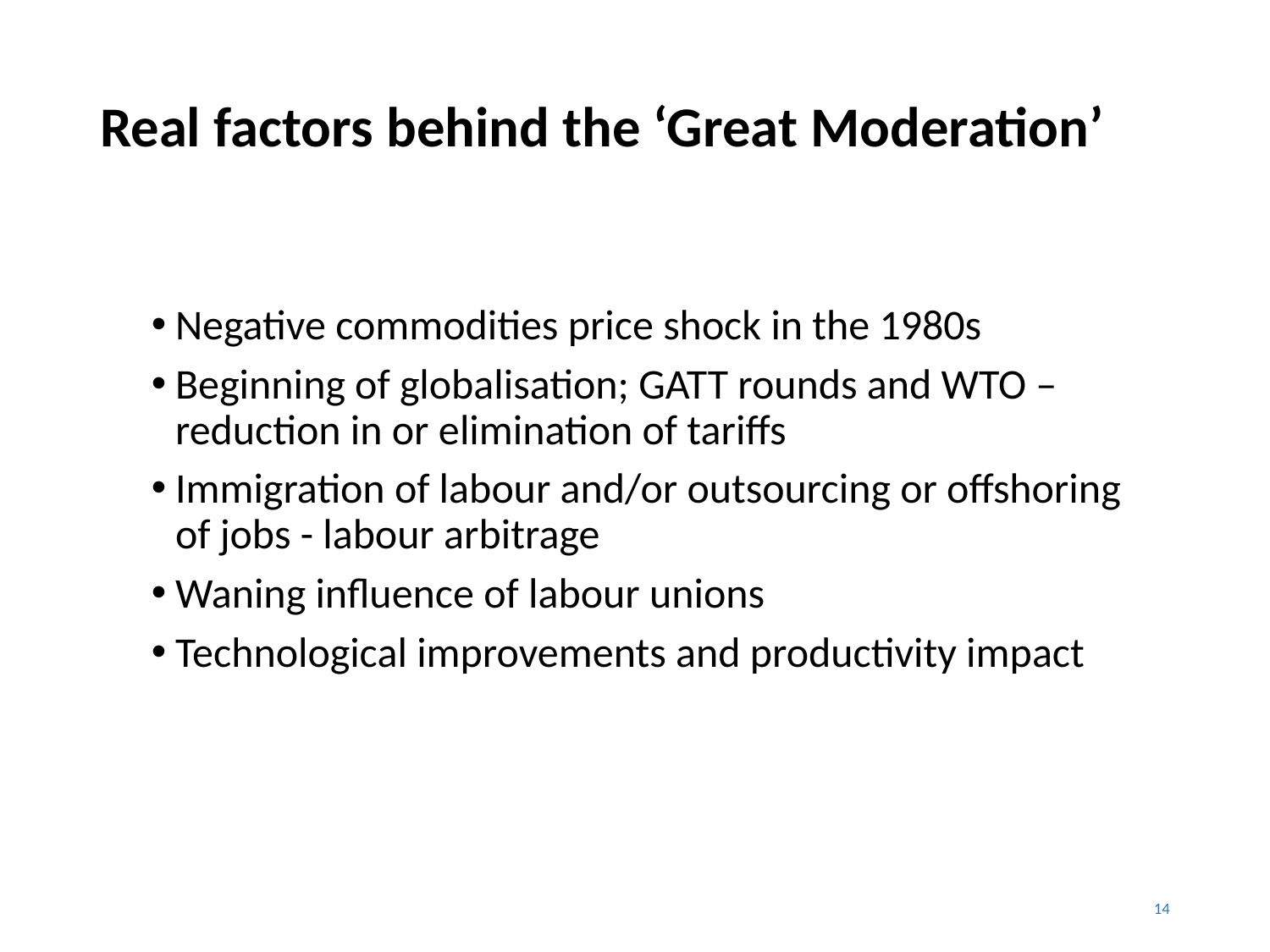

# Real factors behind the ‘Great Moderation’
Negative commodities price shock in the 1980s
Beginning of globalisation; GATT rounds and WTO – reduction in or elimination of tariffs
Immigration of labour and/or outsourcing or offshoring of jobs - labour arbitrage
Waning influence of labour unions
Technological improvements and productivity impact
14